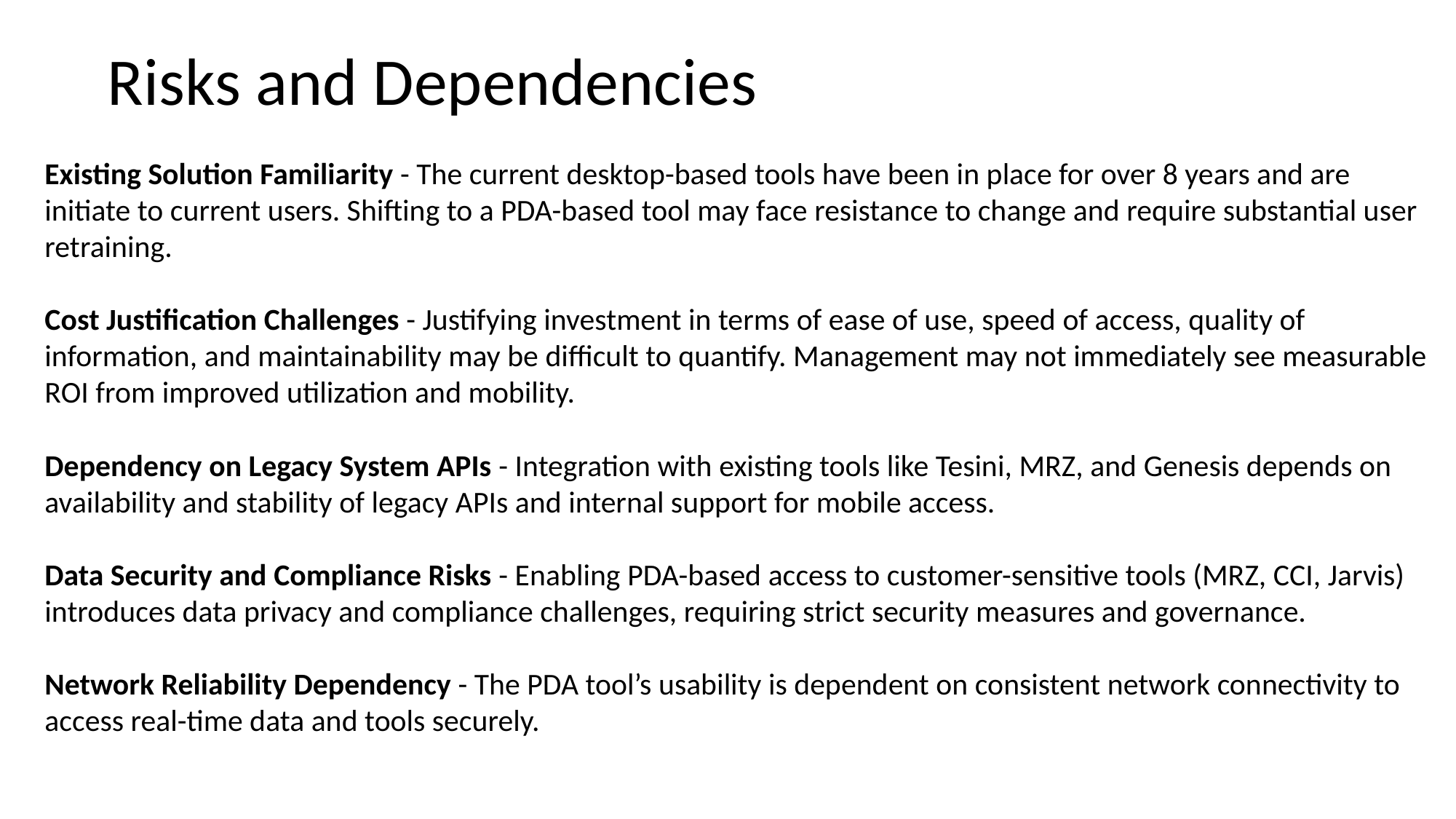

# Risks and Dependencies
Existing Solution Familiarity - The current desktop-based tools have been in place for over 8 years and are initiate to current users. Shifting to a PDA-based tool may face resistance to change and require substantial user retraining.

Cost Justification Challenges - Justifying investment in terms of ease of use, speed of access, quality of information, and maintainability may be difficult to quantify. Management may not immediately see measurable ROI from improved utilization and mobility.

Dependency on Legacy System APIs - Integration with existing tools like Tesini, MRZ, and Genesis depends on availability and stability of legacy APIs and internal support for mobile access.

Data Security and Compliance Risks - Enabling PDA-based access to customer-sensitive tools (MRZ, CCI, Jarvis) introduces data privacy and compliance challenges, requiring strict security measures and governance.

Network Reliability Dependency - The PDA tool’s usability is dependent on consistent network connectivity to access real-time data and tools securely.